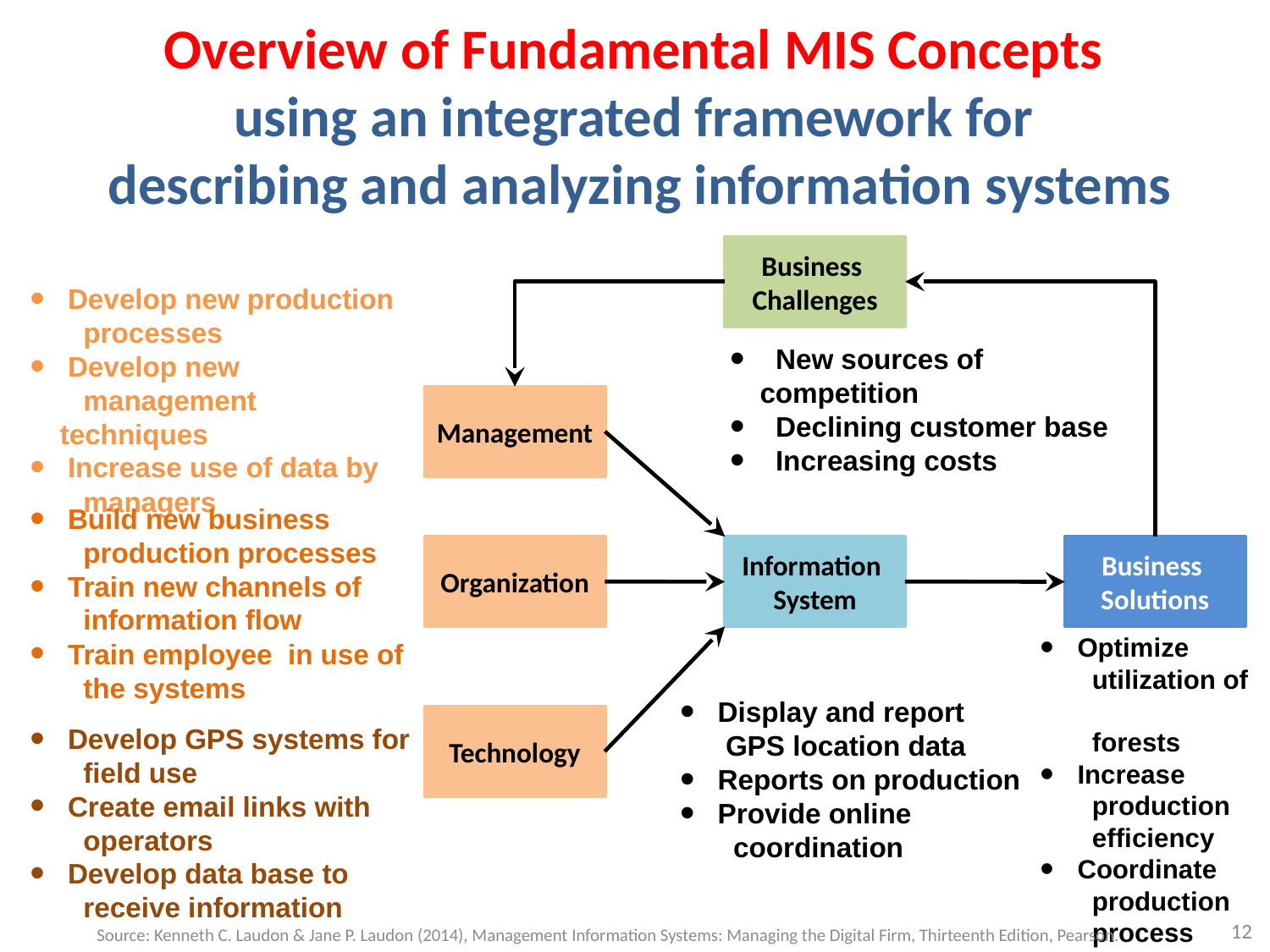

# Overview of Fundamental MIS Concepts using an integrated framework for describing and analyzing information systems
Business
Challenges
Management
Organization
Information
System
Business
Solutions
Technology
 Develop new production
   processes
 Develop new
   management techniques
 Increase use of data by
   managers
  New sources of competition
  Declining customer base
  Increasing costs
 Build new business
   production processes
 Train new channels of
   information flow
 Train employee  in use of
   the systems
 Optimize
   utilization of
   forests
 Increase
   production
   efficiency
 Coordinate
   production
   process
 Display and report
  GPS location data
 Reports on production
 Provide online
   coordination
 Develop GPS systems for
   field use
 Create email links with
   operators
 Develop data base to
   receive information
12
Source: Kenneth C. Laudon & Jane P. Laudon (2014), Management Information Systems: Managing the Digital Firm, Thirteenth Edition, Pearson.